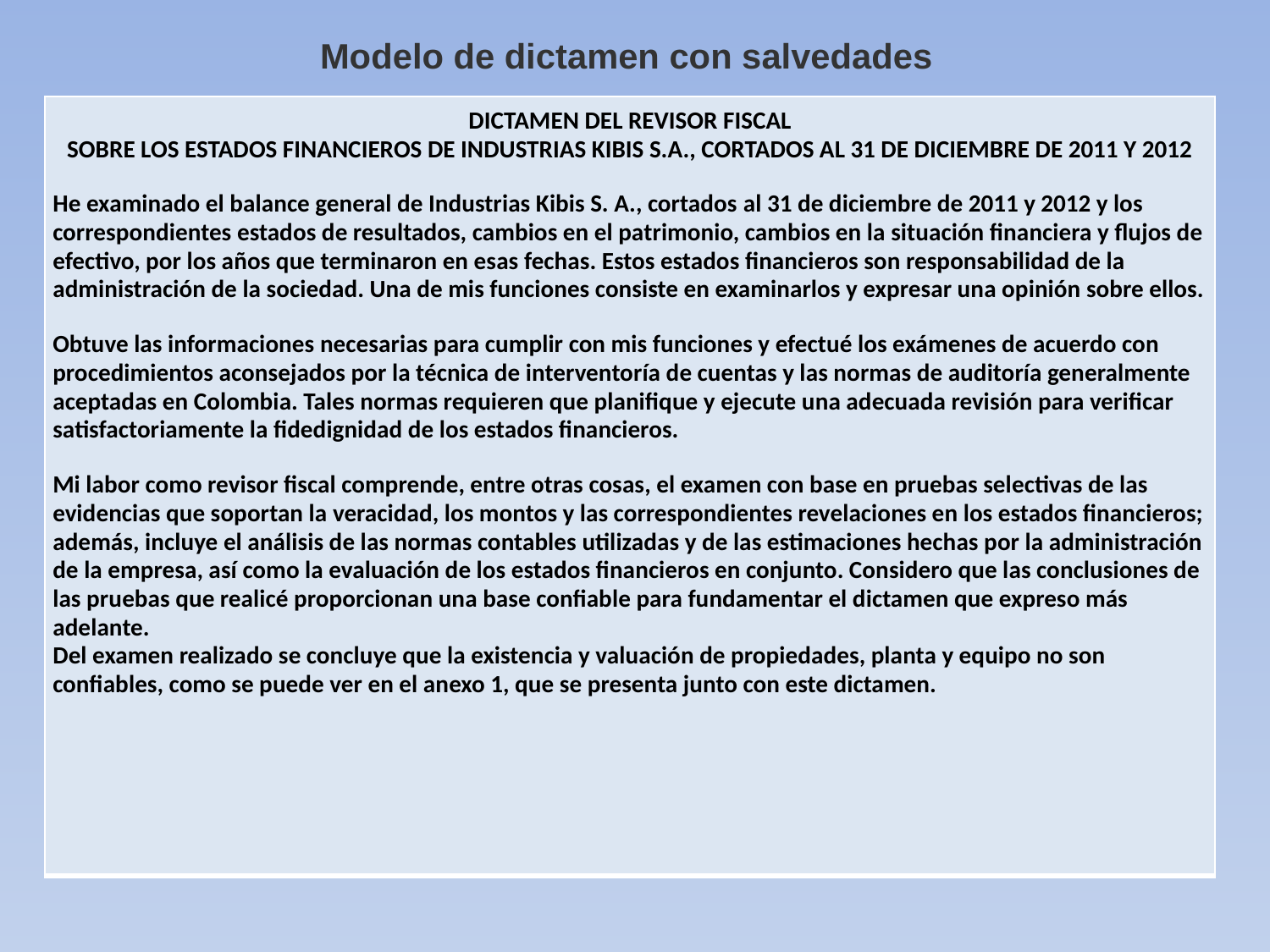

# Modelo de dictamen con salvedades
| DICTAMEN DEL REVISOR FISCAL SOBRE LOS ESTADOS FINANCIEROS DE INDUSTRIAS KIBIS S.A., CORTADOS AL 31 DE DICIEMBRE DE 2011 Y 2012 He examinado el balance general de Industrias Kibis S. A., cortados al 31 de diciembre de 2011 y 2012 y los correspondientes estados de resultados, cambios en el patrimonio, cambios en la situación financiera y flujos de efectivo, por los años que terminaron en esas fechas. Estos estados financieros son responsabilidad de la administración de la sociedad. Una de mis funciones consiste en examinarlos y expresar una opinión sobre ellos. Obtuve las informaciones necesarias para cumplir con mis funciones y efectué los exámenes de acuerdo con procedimientos aconsejados por la técnica de interventoría de cuentas y las normas de auditoría generalmente aceptadas en Colombia. Tales normas requieren que planifique y ejecute una adecuada revisión para verificar satisfactoriamente la fidedignidad de los estados financieros. Mi labor como revisor fiscal comprende, entre otras cosas, el examen con base en pruebas selectivas de las evidencias que soportan la veracidad, los montos y las correspondientes revelaciones en los estados financieros; además, incluye el análisis de las normas contables utilizadas y de las estimaciones hechas por la administración de la empresa, así como la evaluación de los estados financieros en conjunto. Considero que las conclusiones de las pruebas que realicé proporcionan una base confiable para fundamentar el dictamen que expreso más adelante. Del examen realizado se concluye que la existencia y valuación de propiedades, planta y equipo no son confiables, como se puede ver en el anexo 1, que se presenta junto con este dictamen. |
| --- |